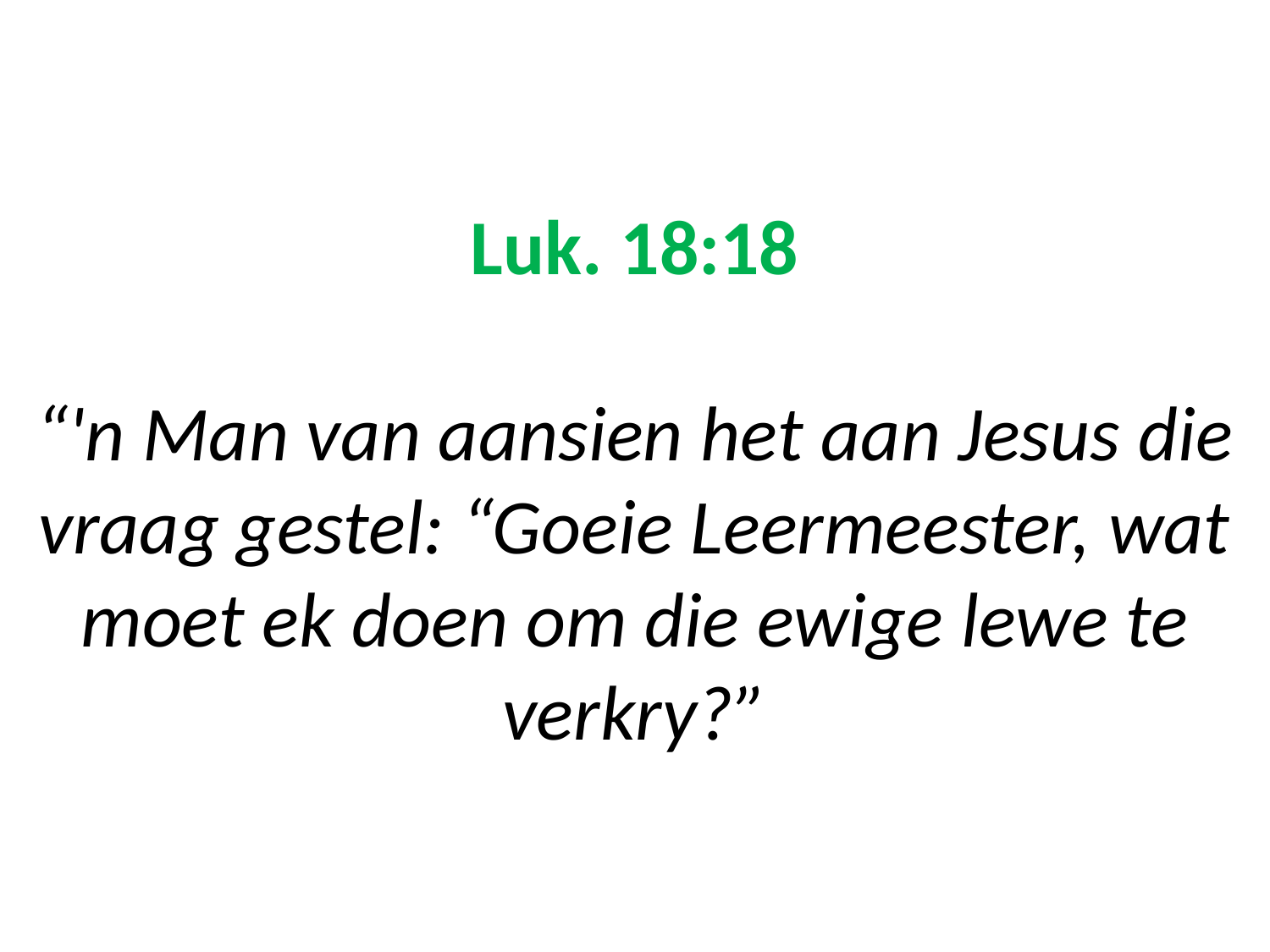

# Luk. 18:18 “'n Man van aansien het aan Jesus die vraag gestel: “Goeie Leermeester, wat moet ek doen om die ewige lewe te verkry?”